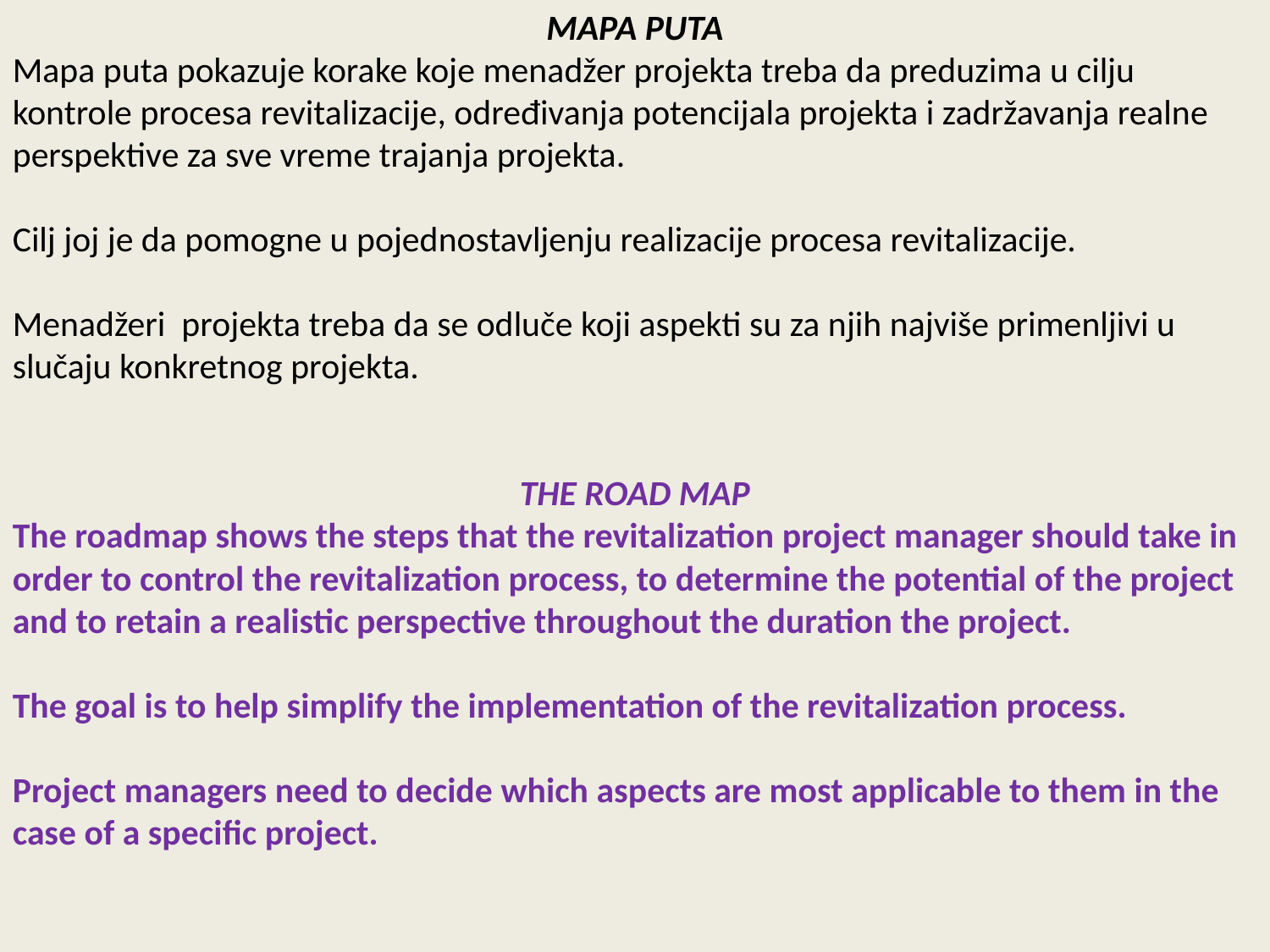

MAPA PUTA
Mapa puta pokazuje korake koje menadžer projekta treba da preduzima u cilju kontrole procesa revitalizacije, određivanja potencijala projekta i zadržavanja realne perspektive za sve vreme trajanja projekta.

Cilj joj je da pomogne u pojednostavljenju realizacije procesa revitalizacije.

Menadžeri  projekta treba da se odluče koji aspekti su za njih najviše primenljivi u slučaju konkretnog projekta.

THE ROAD MAP
The roadmap shows the steps that the revitalization project manager should take in order to control the revitalization process, to determine the potential of the project and to retain a realistic perspective throughout the duration the project.

The goal is to help simplify the implementation of the revitalization process.

Project managers need to decide which aspects are most applicable to them in the case of a specific project.